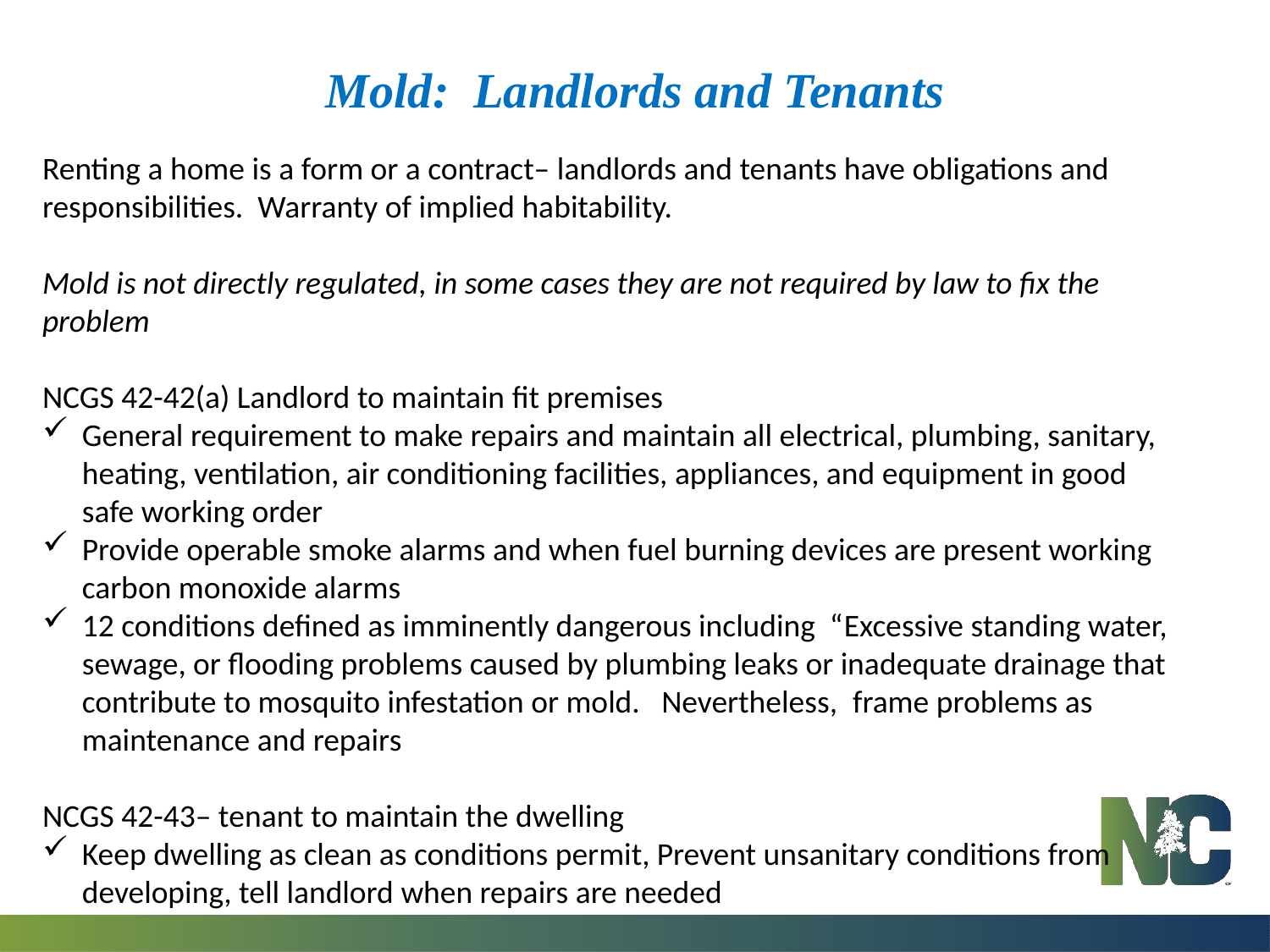

# Mold:  Landlords and Tenants
Renting a home is a form or a contract– landlords and tenants have obligations and responsibilities.  Warranty of implied habitability.

Mold is not directly regulated, in some cases they are not required by law to fix the problem

NCGS 42-42(a) Landlord to maintain fit premises
General requirement to make repairs and maintain all electrical, plumbing, sanitary, heating, ventilation, air conditioning facilities, appliances, and equipment in good safe working order
Provide operable smoke alarms and when fuel burning devices are present working carbon monoxide alarms
12 conditions defined as imminently dangerous including  “Excessive standing water, sewage, or flooding problems caused by plumbing leaks or inadequate drainage that contribute to mosquito infestation or mold.   Nevertheless,  frame problems as maintenance and repairs

NCGS 42-43– tenant to maintain the dwelling
Keep dwelling as clean as conditions permit, Prevent unsanitary conditions from developing, tell landlord when repairs are needed